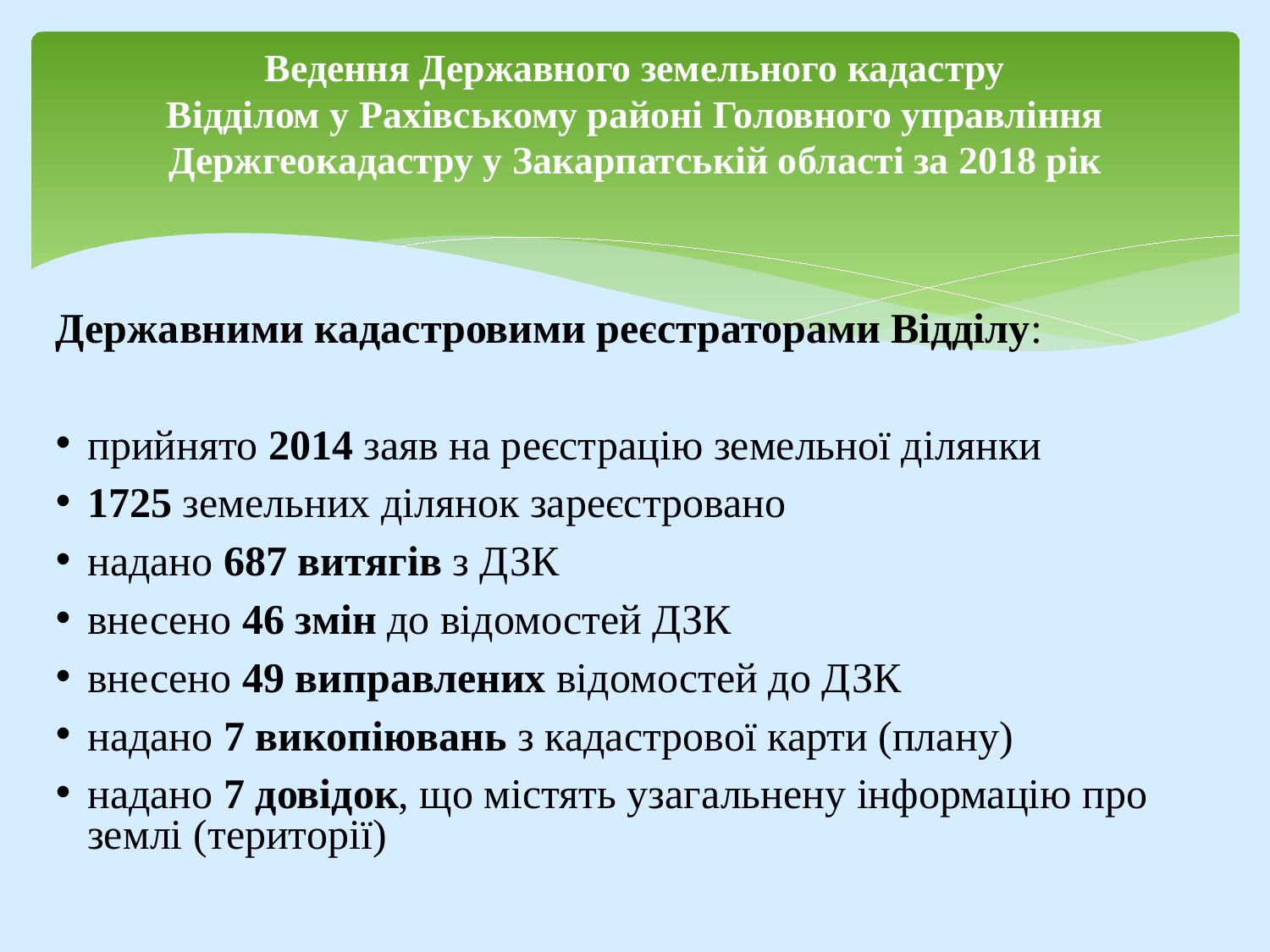

Ведення Державного земельного кадастру
Відділом у Рахівському районі Головного управління Держгеокадастру у Закарпатській області за 2018 рік

Державними кадастровими реєстраторами Відділу:

прийнято 2014 заяв на реєстрацію земельної ділянки
1725 земельних ділянок зареєстровано
надано 687 витягів з ДЗК
внесено 46 змін до відомостей ДЗК
внесено 49 виправлених відомостей до ДЗК
надано 7 викопіювань з кадастрової карти (плану)
надано 7 довідок, що містять узагальнену інформацію про землі (території)